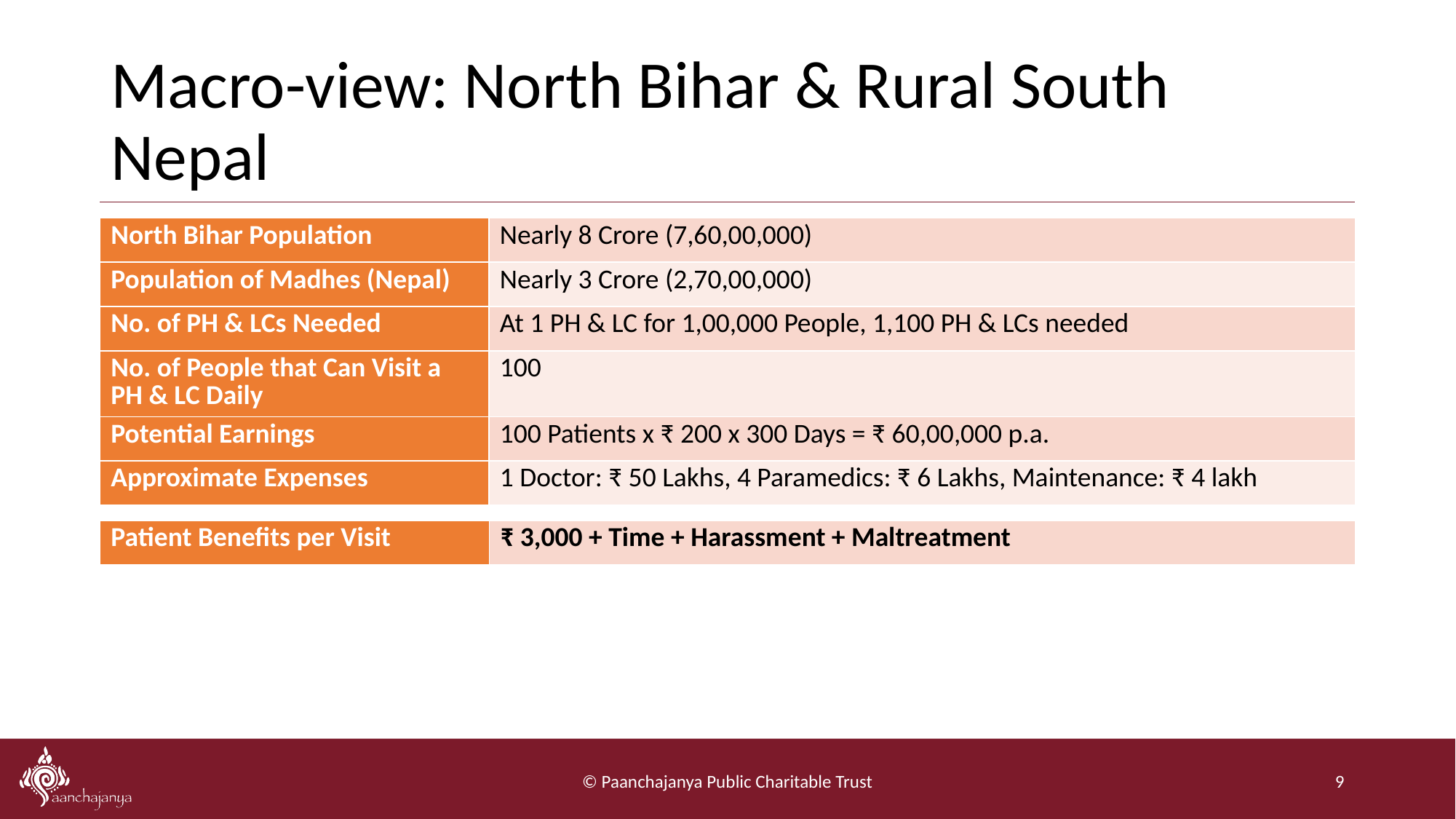

# Macro-view: North Bihar & Rural South Nepal
| North Bihar Population | Nearly 8 Crore (7,60,00,000) |
| --- | --- |
| Population of Madhes (Nepal) | Nearly 3 Crore (2,70,00,000) |
| No. of PH & LCs Needed | At 1 PH & LC for 1,00,000 People, 1,100 PH & LCs needed |
| No. of People that Can Visit a PH & LC Daily | 100 |
| Potential Earnings | 100 Patients x ₹ 200 x 300 Days = ₹ 60,00,000 p.a. |
| Approximate Expenses | 1 Doctor: ₹ 50 Lakhs, 4 Paramedics: ₹ 6 Lakhs, Maintenance: ₹ 4 lakh |
| Patient Benefits per Visit | ₹ 3,000 + Time + Harassment + Maltreatment |
| --- | --- |
© Paanchajanya Public Charitable Trust
9